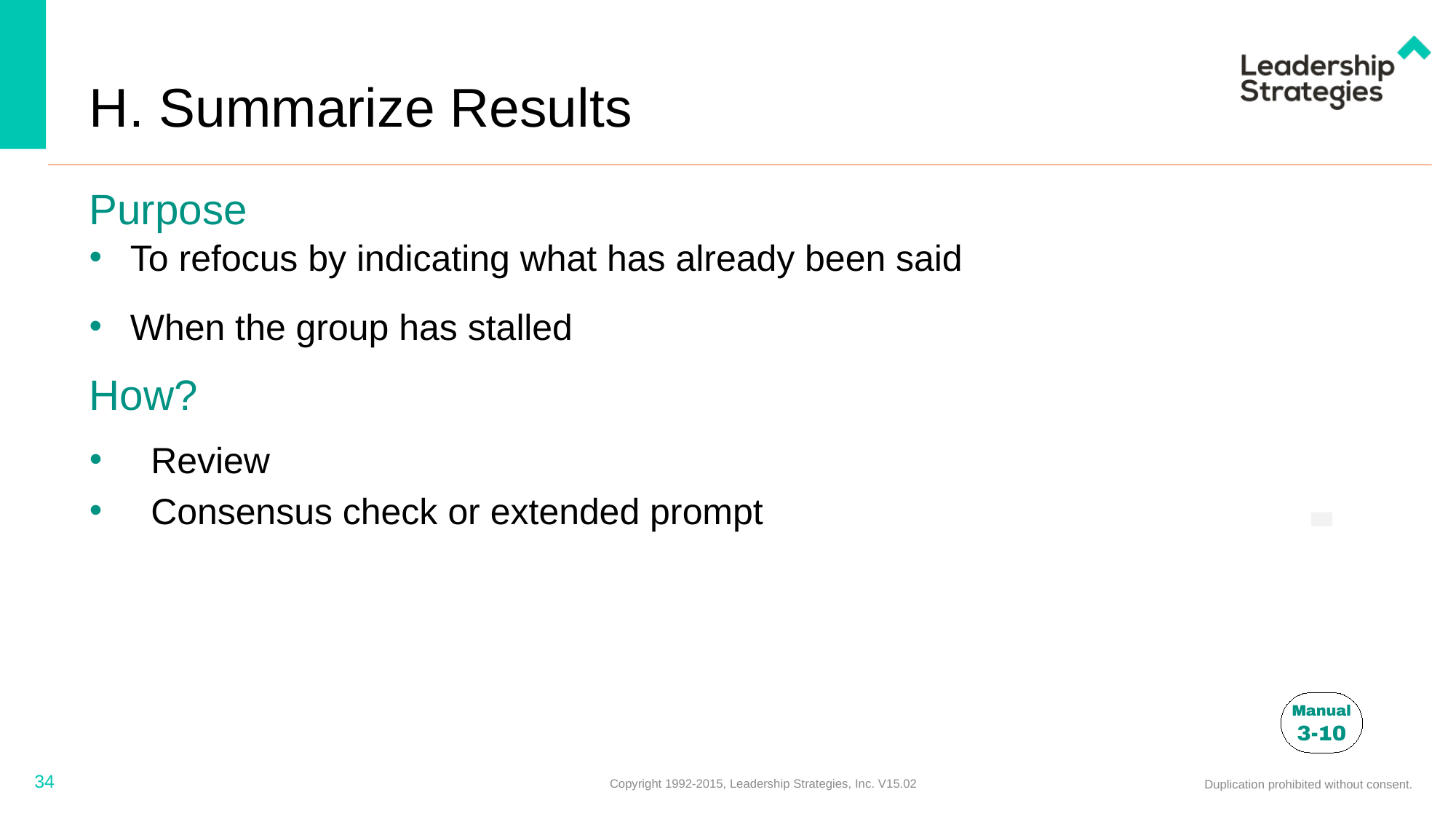

# H. Summarize Results
Purpose
To refocus by indicating what has already been said
When the group has stalled
How?
Review
Consensus check or extended prompt
-
Manual
3-10
34
Copyright 1992-2015, Leadership Strategies, Inc. V15.02